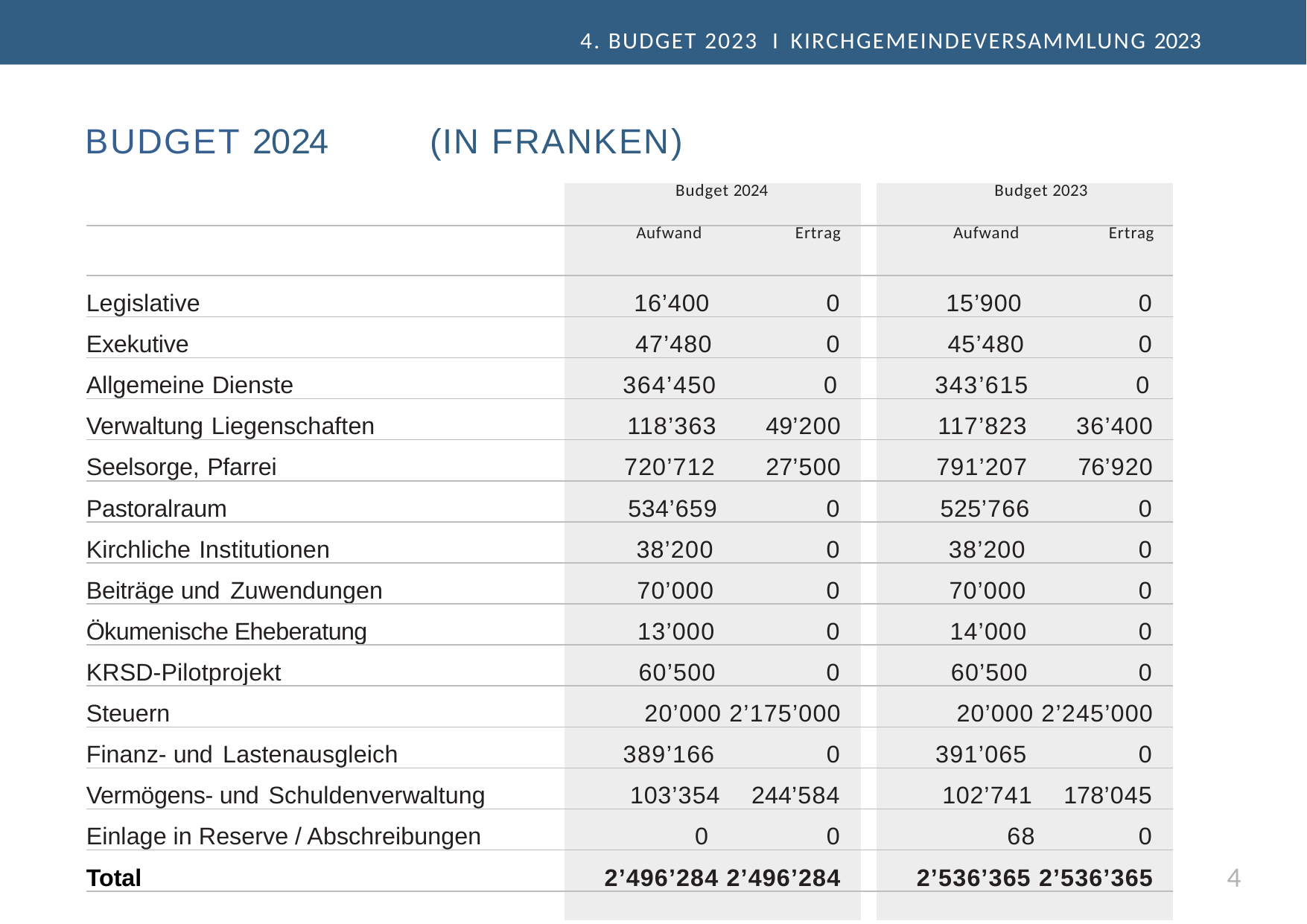

4. BUDGET 2023  I  KIRCHGEMEINDEVERSAMMLUNG 2023
# BUDGET 2024	 (IN FRANKEN)
|  | Budget 2024 |  | Budget 2023 |
| --- | --- | --- | --- |
|  | Aufwand Ertrag |  | Aufwand Ertrag |
| Legislative | 16’400 0 |  | 15’900 0 |
| Exekutive | 47’480 0 |  | 45’480 0 |
| Allgemeine Dienste | 364’450 0 |  | 343’615 0 |
| Verwaltung Liegenschaften | 118’363 49’200 |  | 117’823 36’400 |
| Seelsorge, Pfarrei | 720’712 27’500 |  | 791’207 76’920 |
| Pastoralraum | 534’659 0 |  | 525’766 0 |
| Kirchliche Institutionen | 38’200 0 |  | 38’200 0 |
| Beiträge und Zuwendungen | 70’000 0 |  | 70’000 0 |
| Ökumenische Eheberatung | 13’000 0 |  | 14’000 0 |
| KRSD-Pilotprojekt | 60’500 0 |  | 60’500 0 |
| Steuern | 20’000 2’175’000 |  | 20’000 2’245’000 |
| Finanz- und Lastenausgleich | 389’166 0 |  | 391’065 0 |
| Vermögens- und Schuldenverwaltung | 103’354 244’584 |  | 102’741 178’045 |
| Einlage in Reserve / Abschreibungen | 0 0 |  | 68 0 |
| Total | 2’496’284 2’496’284 |  | 2’536’365 2’536’365 |
|  |  |  |  |
4